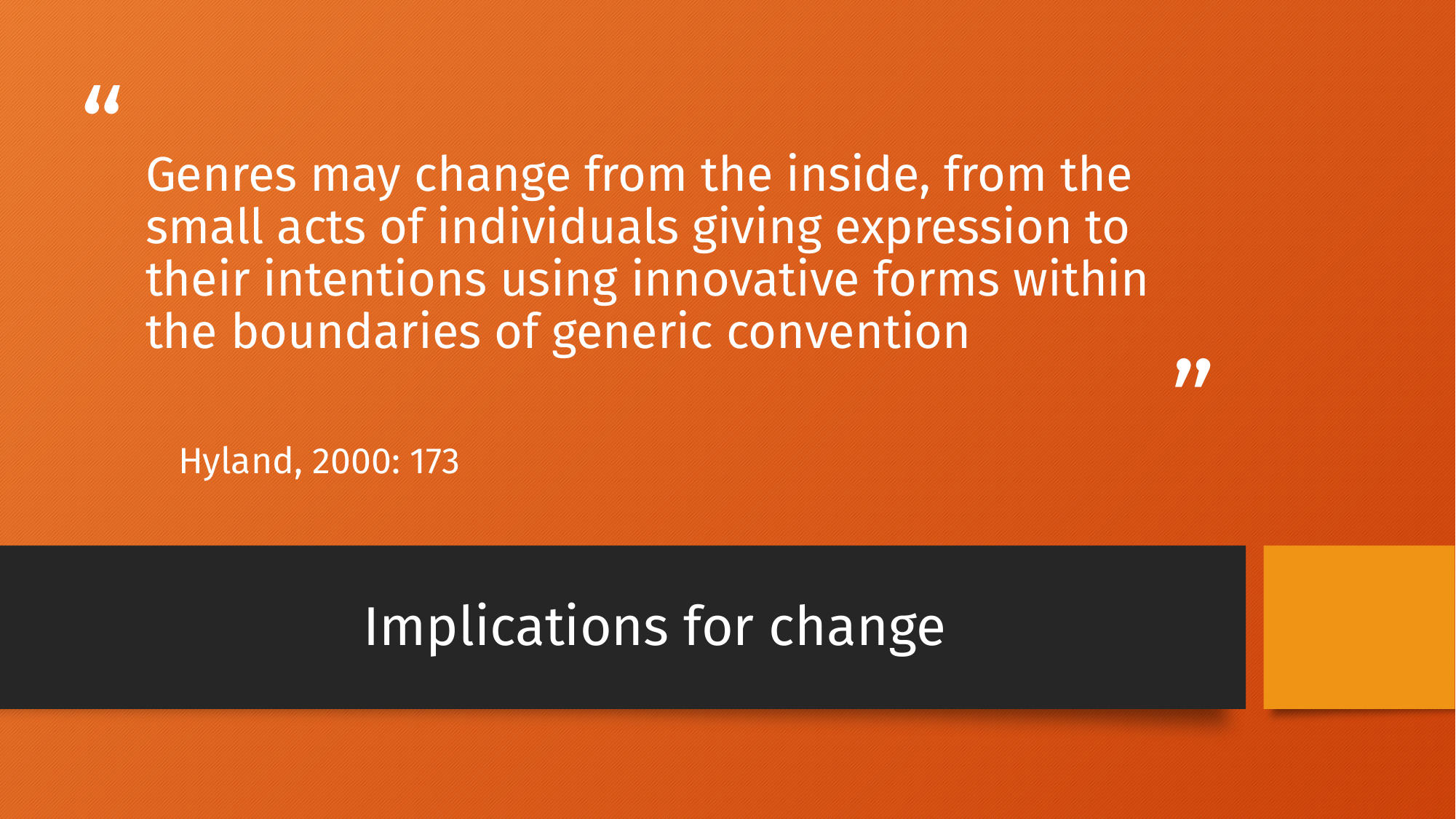

# Genres may change from the inside, from the small acts of individuals giving expression to their intentions using innovative forms within the boundaries of generic convention
Hyland, 2000: 173
Implications for change